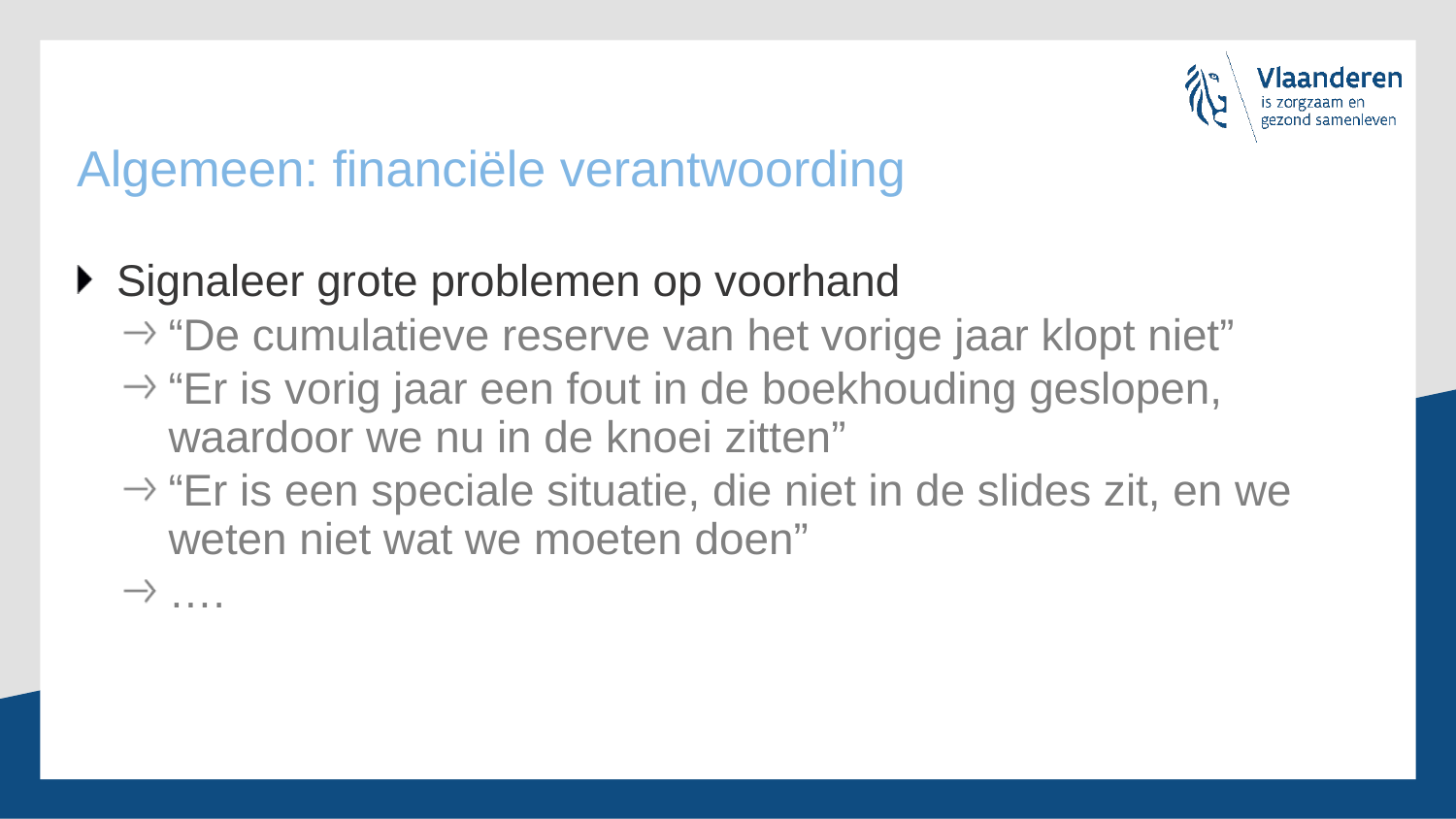

# Algemeen: financiële verantwoording
Signaleer grote problemen op voorhand
“De cumulatieve reserve van het vorige jaar klopt niet”
“Er is vorig jaar een fout in de boekhouding geslopen, waardoor we nu in de knoei zitten”
“Er is een speciale situatie, die niet in de slides zit, en we weten niet wat we moeten doen”
….